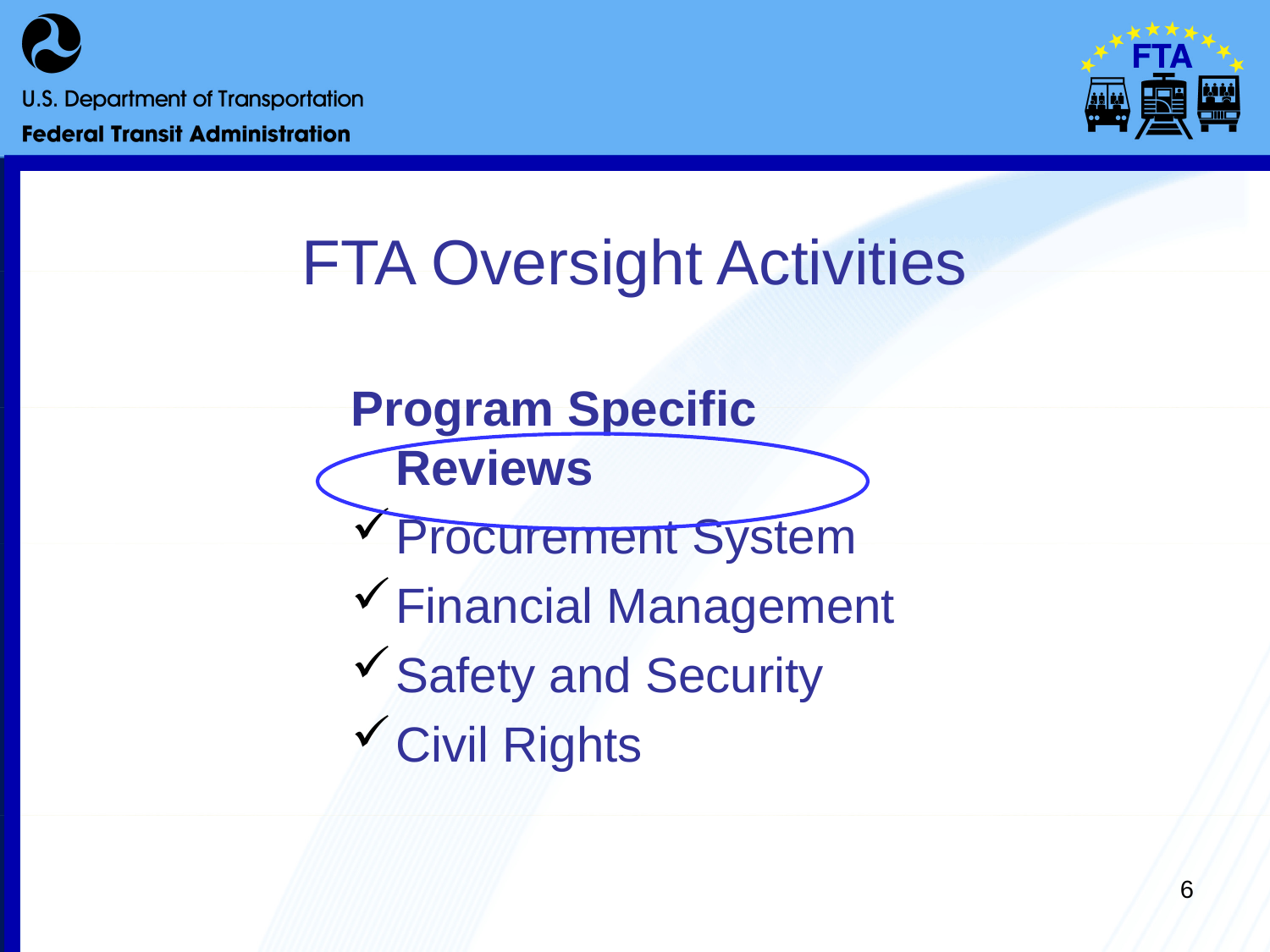

6
FTA Oversight Activities

Program Specific Reviews
Procurement System
Financial Management
Safety and Security
Civil Rights

6